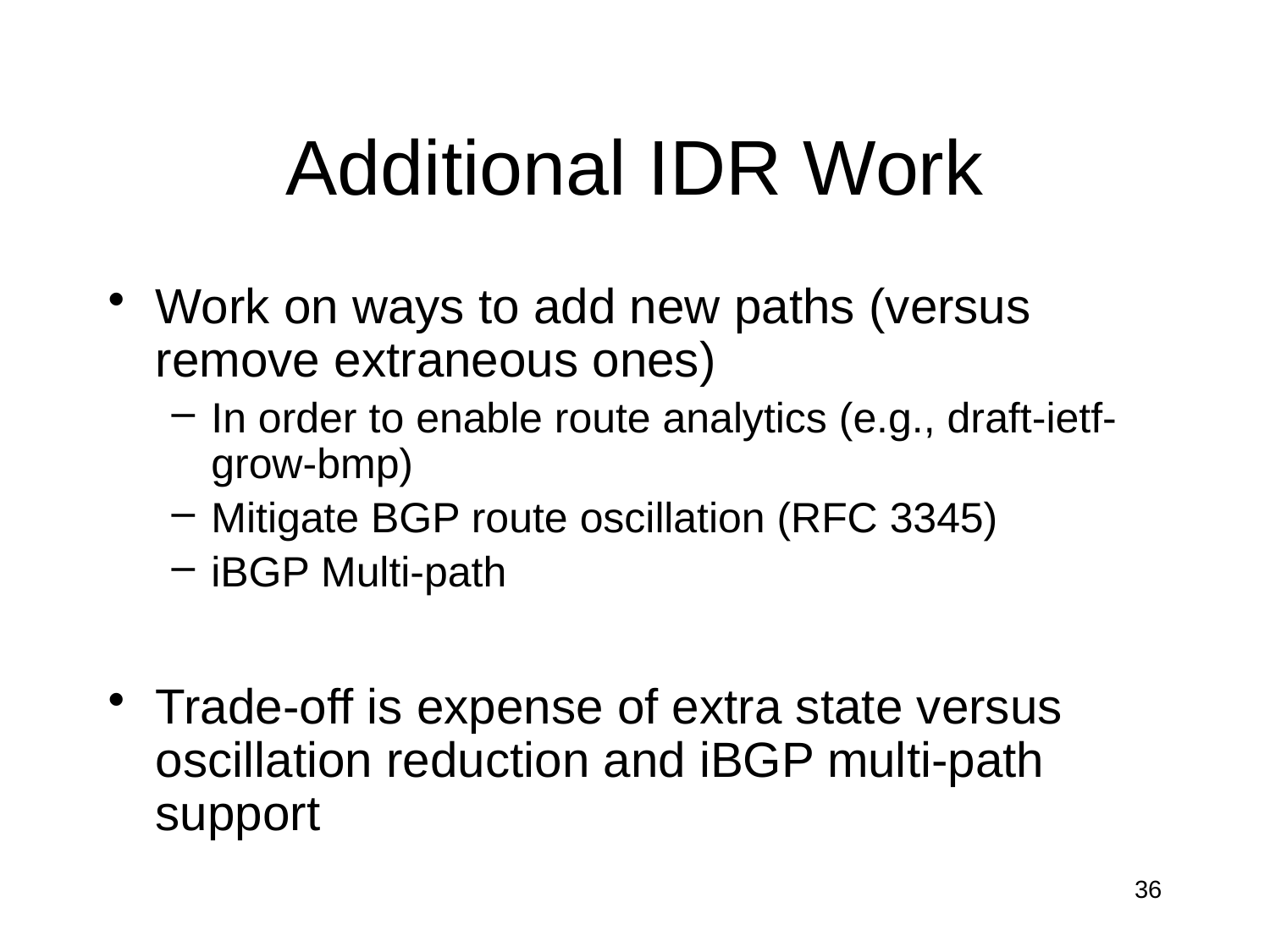

# Additional IDR Work
Work on ways to add new paths (versus remove extraneous ones)
In order to enable route analytics (e.g., draft-ietf-grow-bmp)
Mitigate BGP route oscillation (RFC 3345)
iBGP Multi-path

Trade-off is expense of extra state versus oscillation reduction and iBGP multi-path support
36